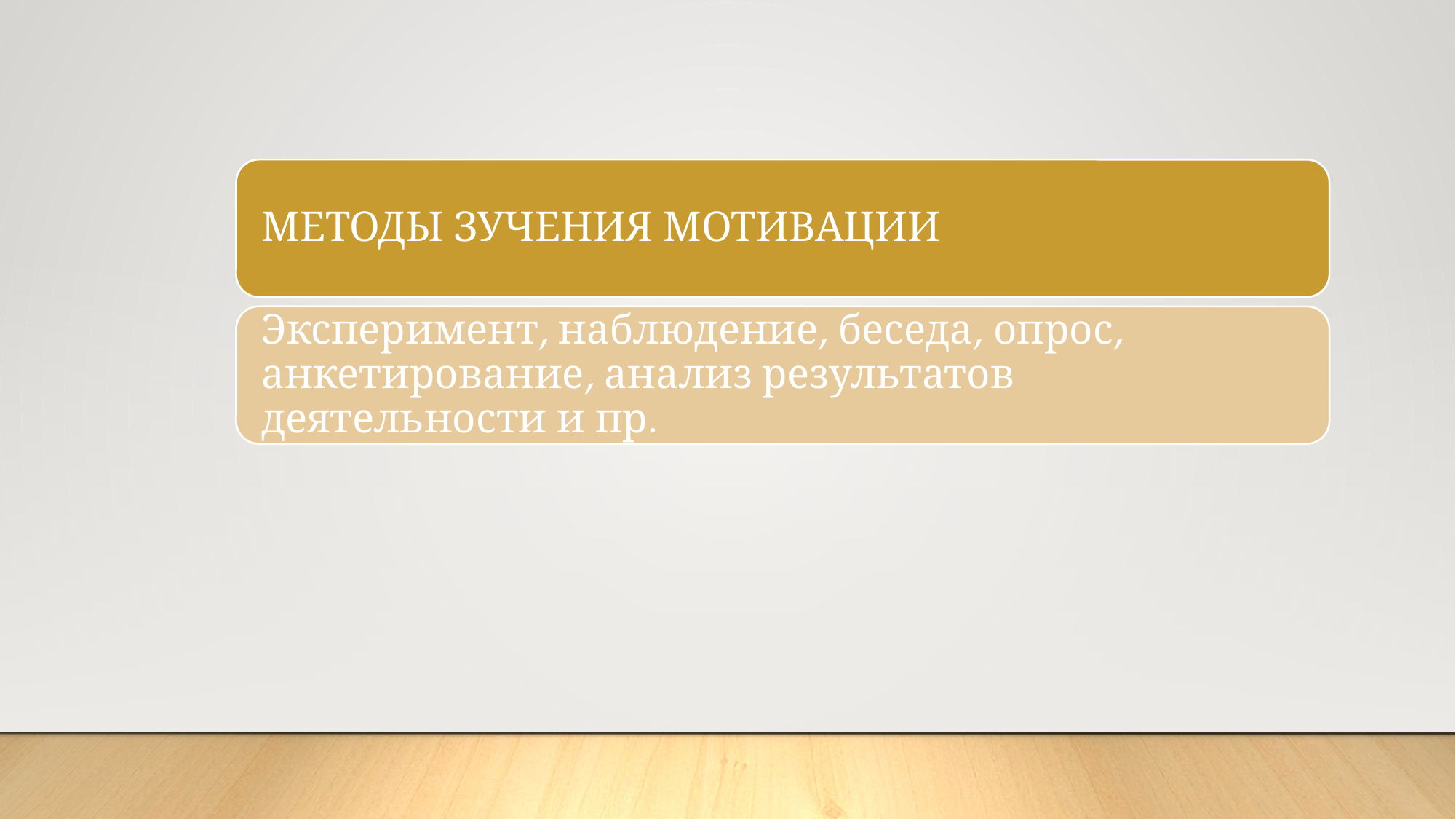

МЕТОДЫ ЗУЧЕНИЯ МОТИВАЦИИ
Эксперимент, наблюдение, беседа, опрос, анкетирование, анализ результатов деятельности и пр.